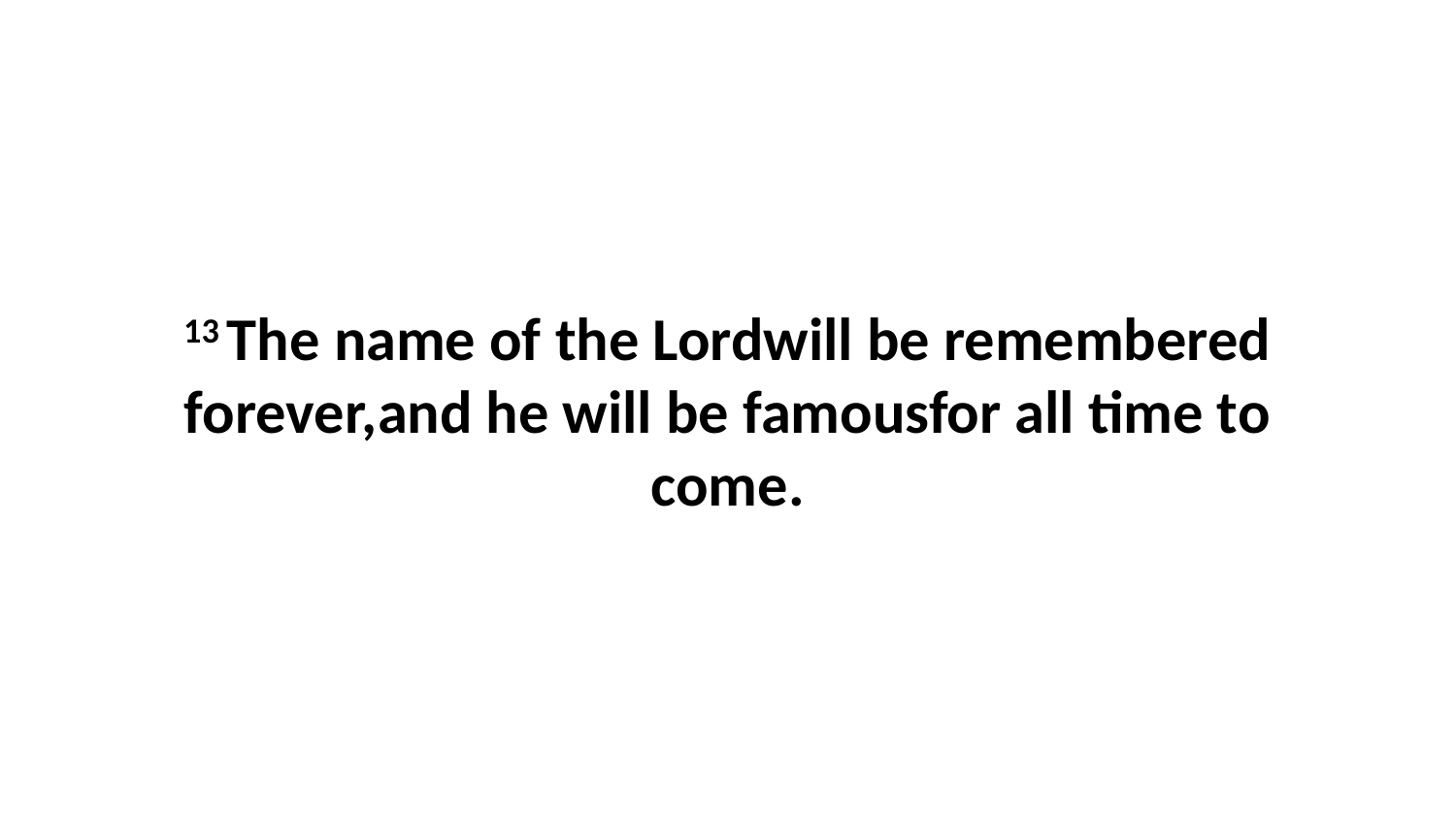

13 The name of the Lordwill be remembered forever,and he will be famousfor all time to come.